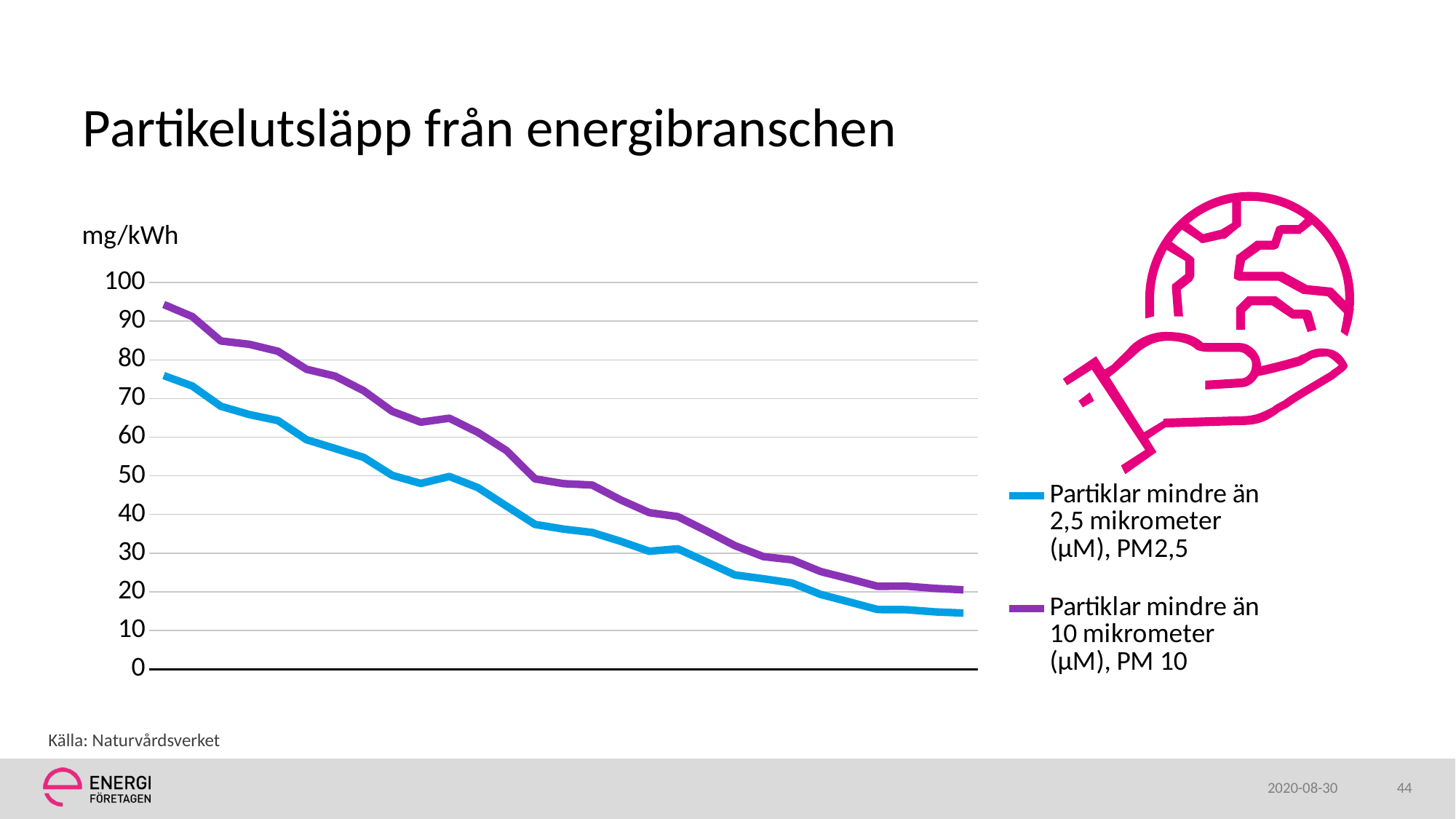

# Partikelutsläpp från energibranschen

[unsupported chart]

mg/kWh
Källa: Naturvårdsverket
2020-08-30
44